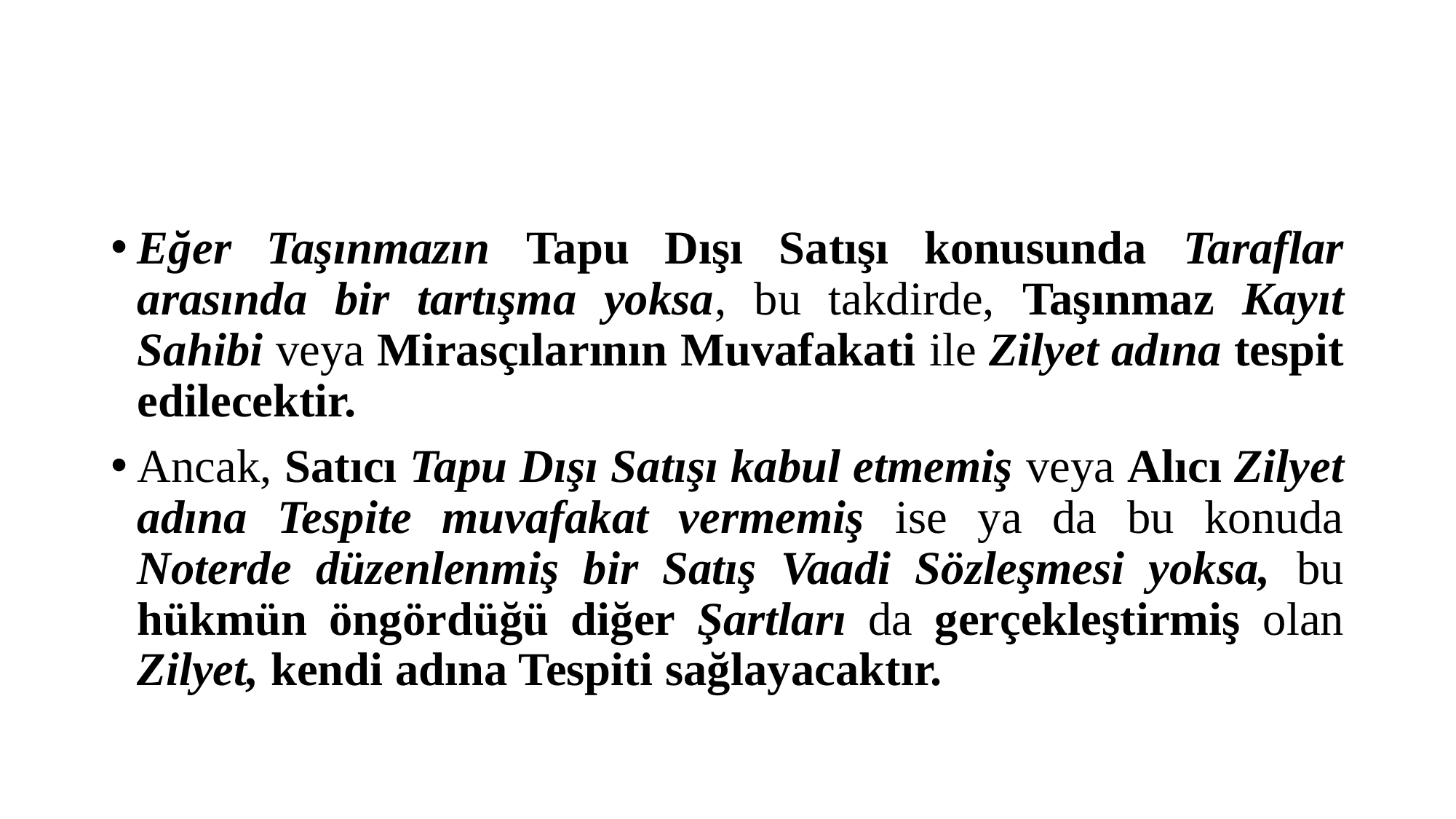

#
Eğer Taşınmazın Tapu Dışı Satışı konusunda Taraflar arasında bir tartışma yoksa, bu takdirde, Taşınmaz Kayıt Sahibi veya Mirasçılarının Muvafakati ile Zilyet adına tespit edilecektir.
Ancak, Satıcı Tapu Dışı Satışı kabul etmemiş veya Alıcı Zilyet adına Tespite muvafakat vermemiş ise ya da bu konuda Noterde düzenlenmiş bir Satış Vaadi Sözleşmesi yoksa, bu hükmün öngördüğü diğer Şartları da gerçekleştirmiş olan Zilyet, kendi adına Tespiti sağlayacaktır.